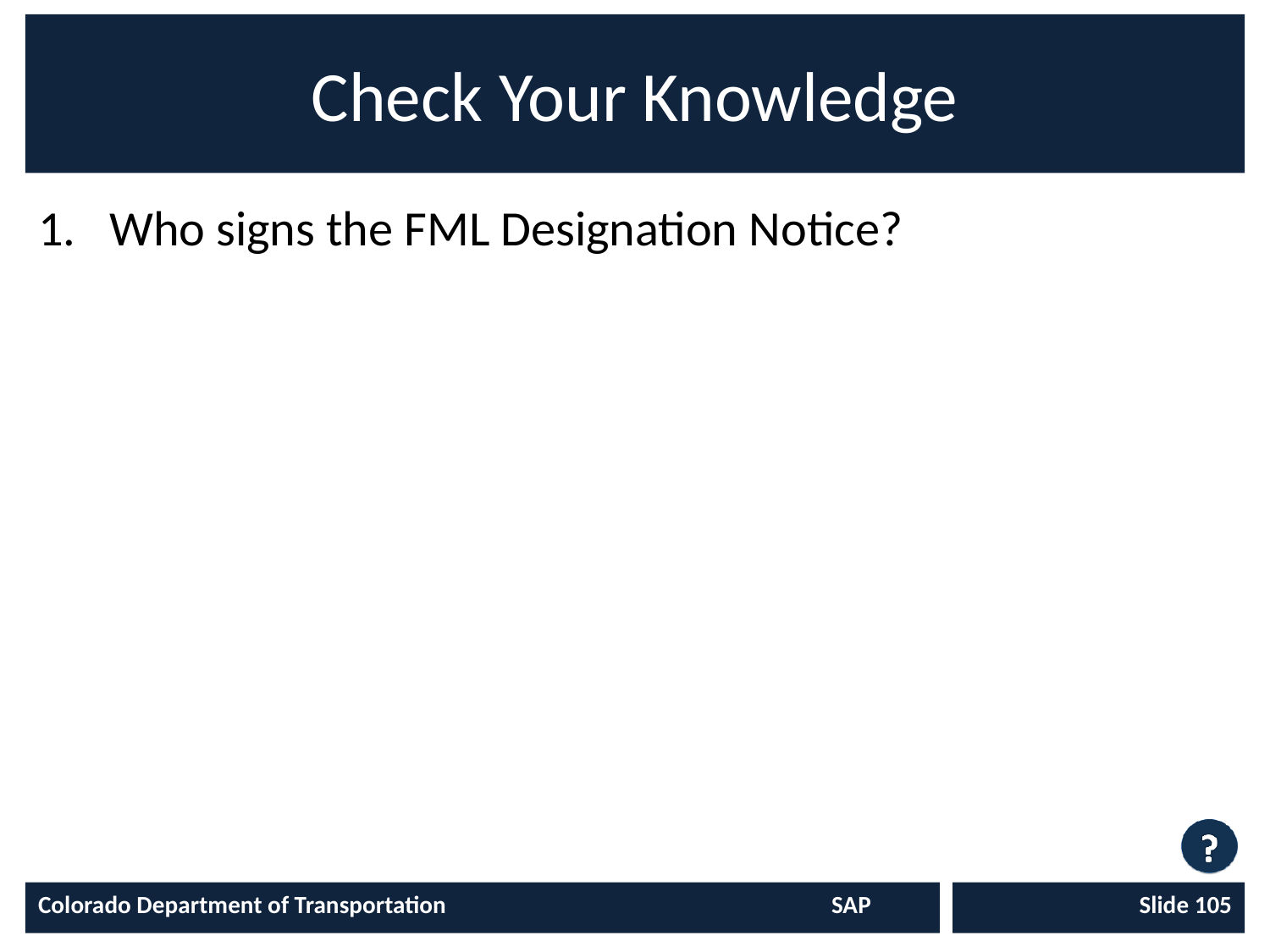

# Check Your Knowledge
Who signs the FML Designation Notice?

Colorado Department of Transportation	SAP
Slide 105